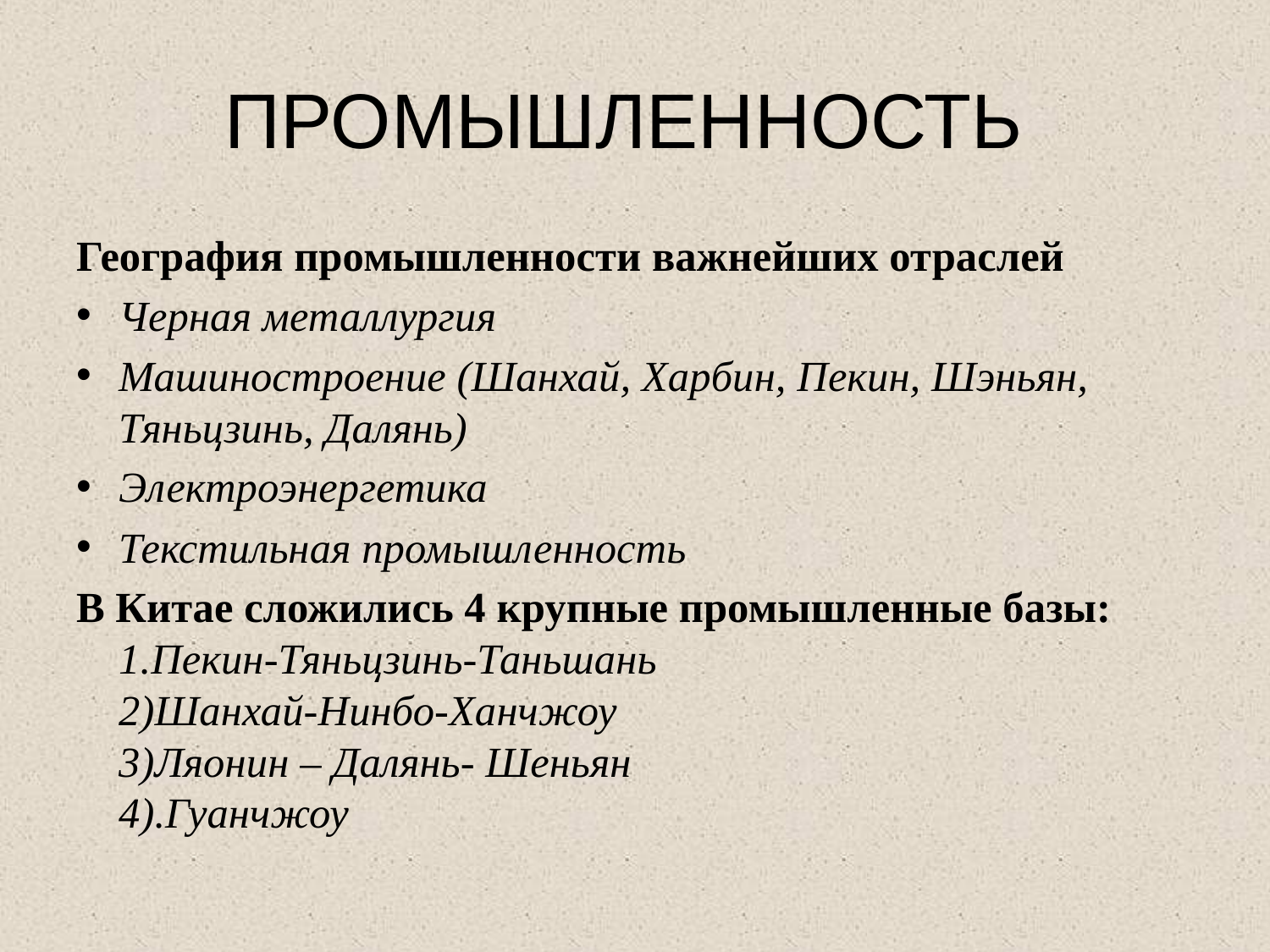

# ПРОМЫШЛЕННОСТЬ
География промышленности важнейших отраслей
Черная металлургия
Машиностроение (Шанхай, Харбин, Пекин, Шэньян, Тяньцзинь, Далянь)
Электроэнергетика
Текстильная промышленность
В Китае сложились 4 крупные промышленные базы:
1.Пекин-Тяньцзинь-Таньшань
2)Шанхай-Нинбо-Ханчжоу 
3)Ляонин – Далянь- Шеньян
4).Гуанчжоу